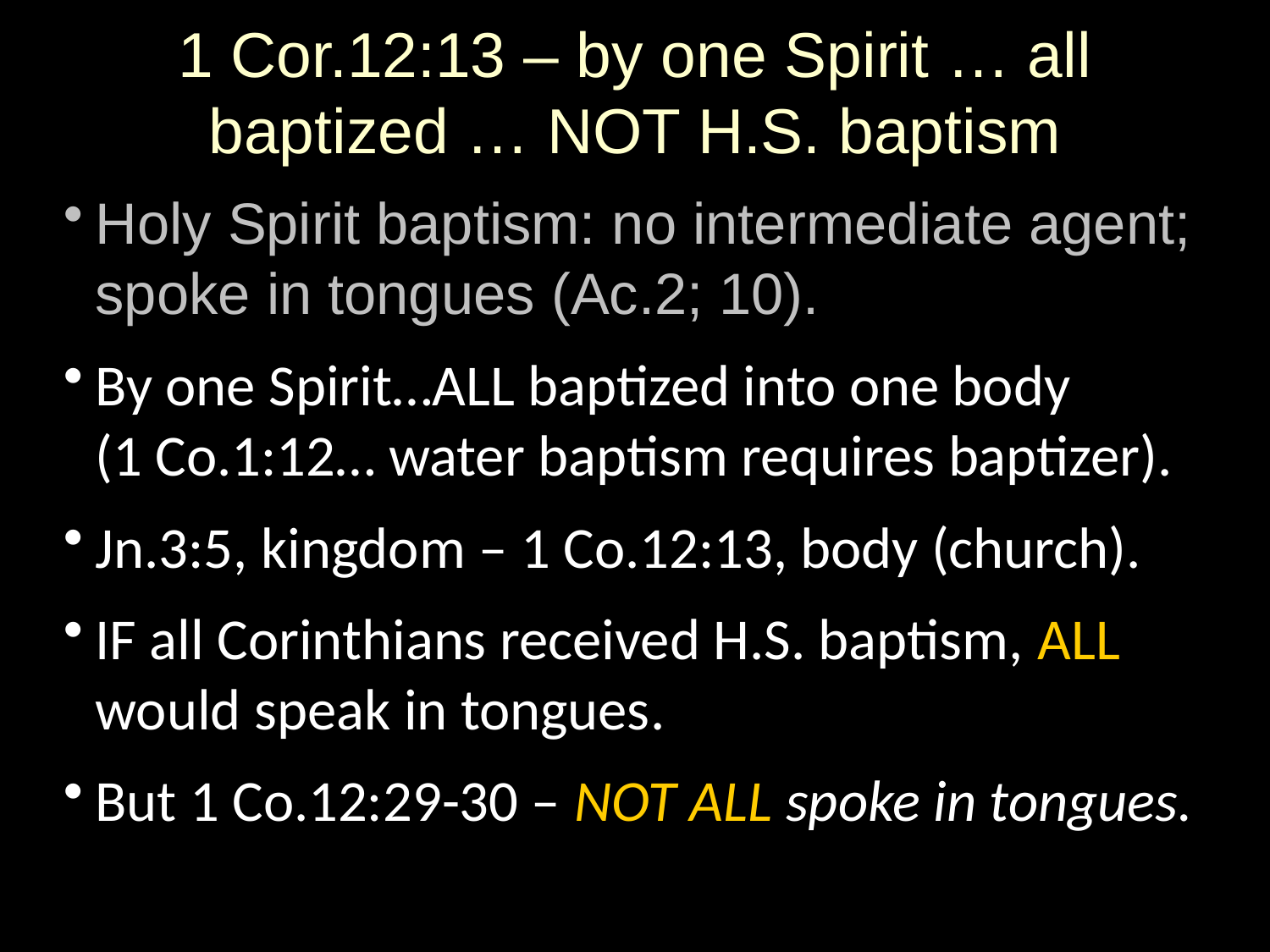

# 1 Cor.12:13 – by one Spirit … all baptized … NOT H.S. baptism
Holy Spirit baptism: no intermediate agent; spoke in tongues (Ac.2; 10).
By one Spirit…ALL baptized into one body
(1 Co.1:12… water baptism requires baptizer).
Jn.3:5, kingdom – 1 Co.12:13, body (church).
IF all Corinthians received H.S. baptism, ALL would speak in tongues.
But 1 Co.12:29-30 – NOT ALL spoke in tongues.